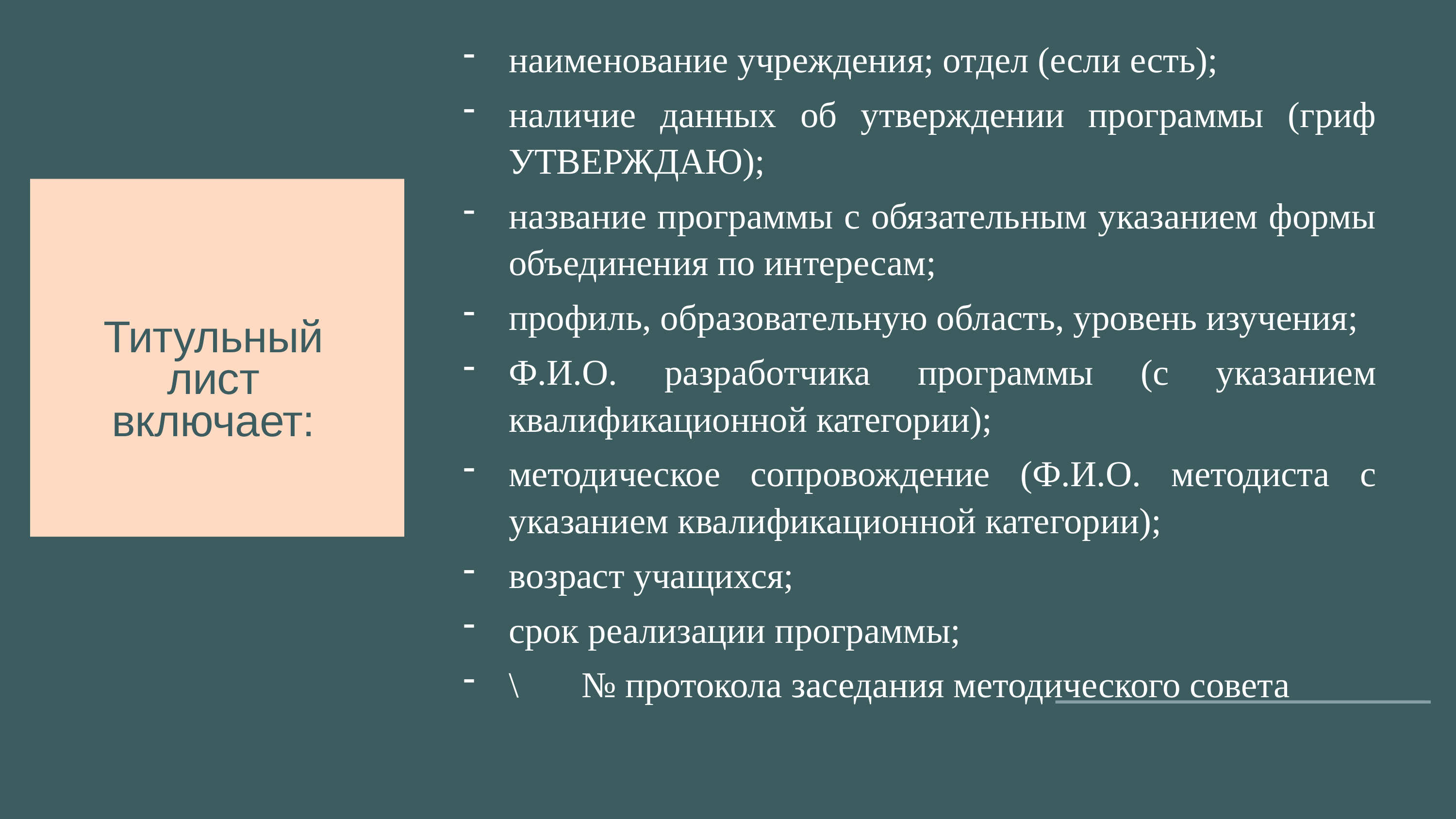

наименование учреждения; отдел (если есть);
наличие данных об утверждении программы (гриф УТВЕРЖДАЮ);
название программы с обязательным указанием формы объединения по интересам;
профиль, образовательную область, уровень изучения;
Ф.И.О. разработчика программы (с указанием квалификационной категории);
методическое сопровождение (Ф.И.О. методиста с указанием квалификационной категории);
возраст учащихся;
срок реализации программы;
\	№ протокола заседания методического совета

 Титульный лист
включает: